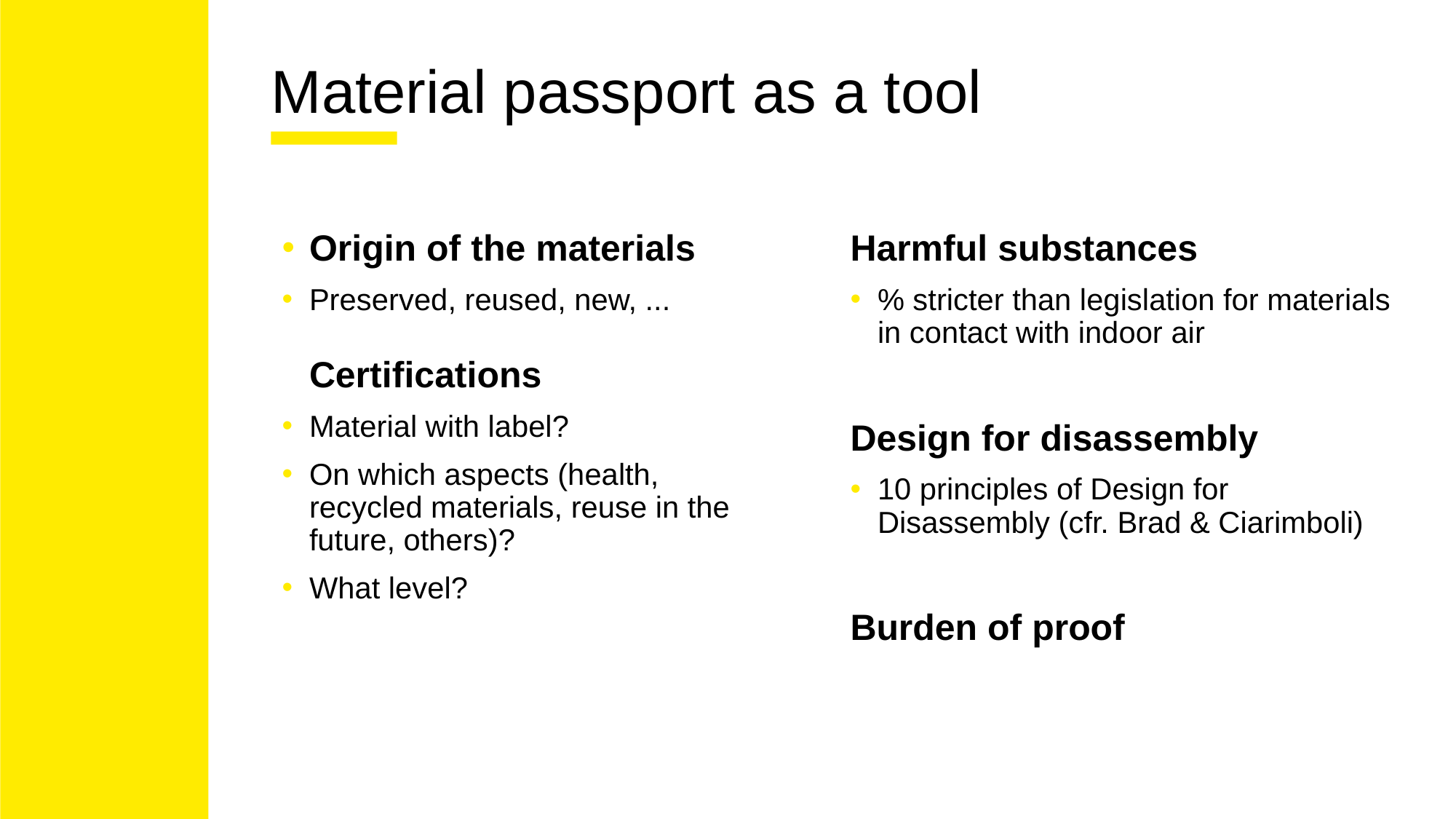

# Material passport as a tool

Origin of the materials
Preserved, reused, new, ...
Certifications
Material with label?
On which aspects (health, recycled materials, reuse in the future, others)?
What level?
Harmful substances
% stricter than legislation for materials in contact with indoor air

Design for disassembly
10 principles of Design for Disassembly (cfr. Brad & Ciarimboli)

Burden of proof